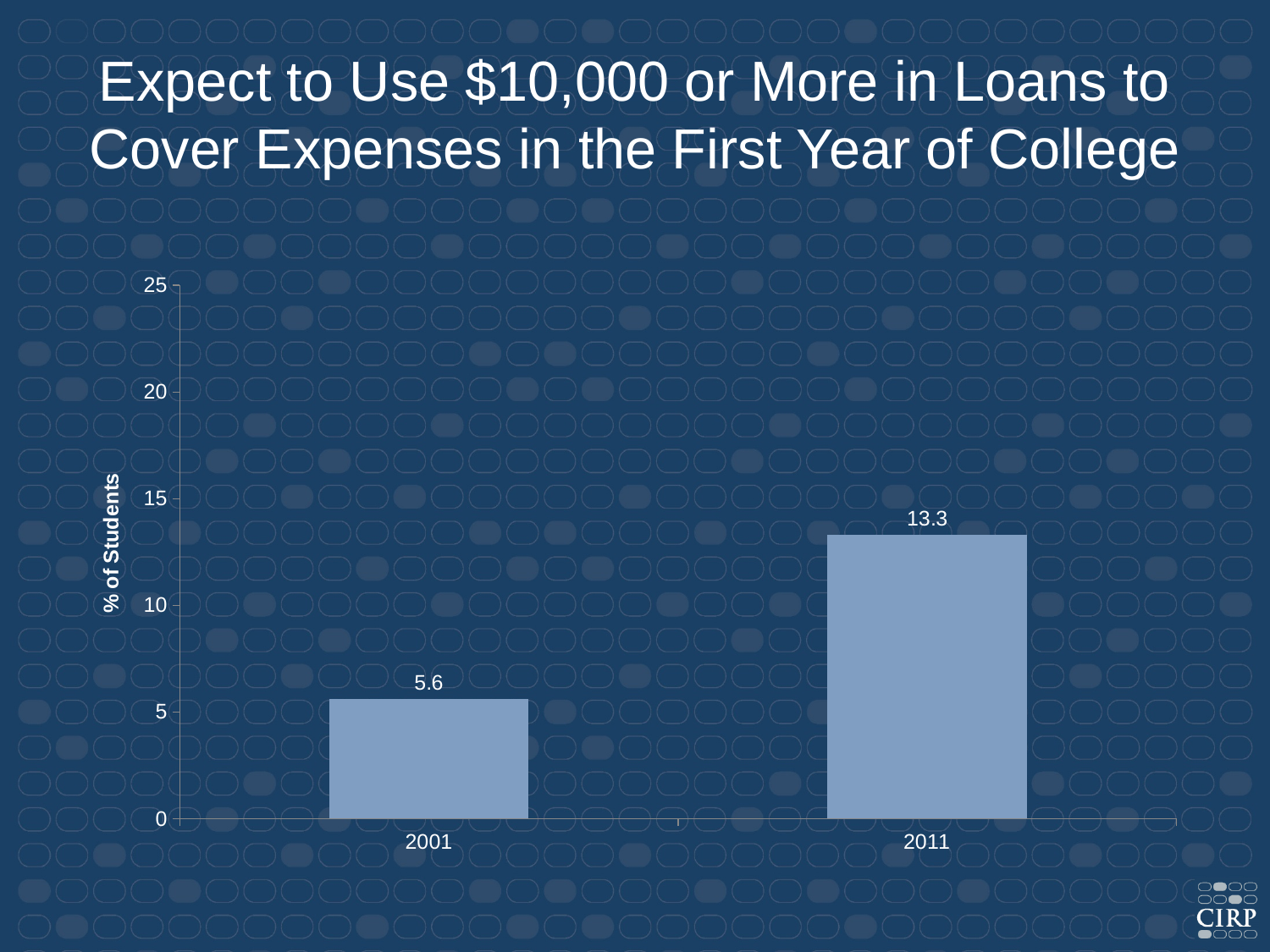

Expect to Use $10,000 or More in Loans to Cover Expenses in the First Year of College

### Chart

| Category | Expect to Use $10,000 or More in Loans to Cover Expenses in the First Year of College |
|---|---|
| 2001 | 5.6 |
| 2011 | 13.3 |